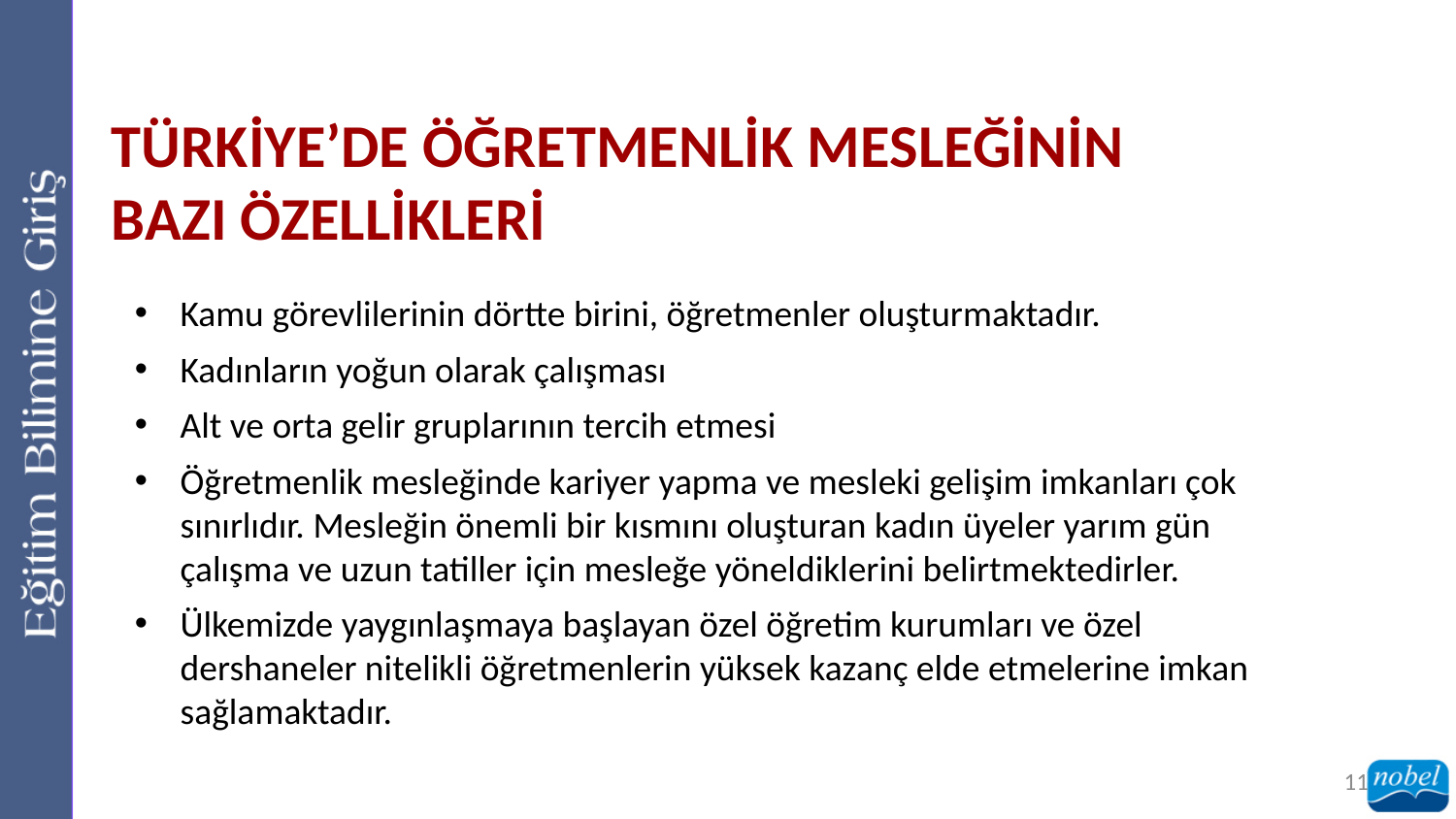

TÜRKİYE’DE ÖĞRETMENLİK MESLEĞİNİN
BAZI ÖZELLİKLERİ
Kamu görevlilerinin dörtte birini, öğretmenler oluşturmaktadır.
Kadınların yoğun olarak çalışması
Alt ve orta gelir gruplarının tercih etmesi
Öğretmenlik mesleğinde kariyer yapma ve mesleki gelişim imkanları çok sınırlıdır. Mesleğin önemli bir kısmını oluşturan kadın üyeler yarım gün çalışma ve uzun tatiller için mesleğe yöneldiklerini belirtmektedirler.
Ülkemizde yaygınlaşmaya başlayan özel öğretim kurumları ve özel dershaneler nitelikli öğretmenlerin yüksek kazanç elde etmelerine imkan sağlamaktadır.
11